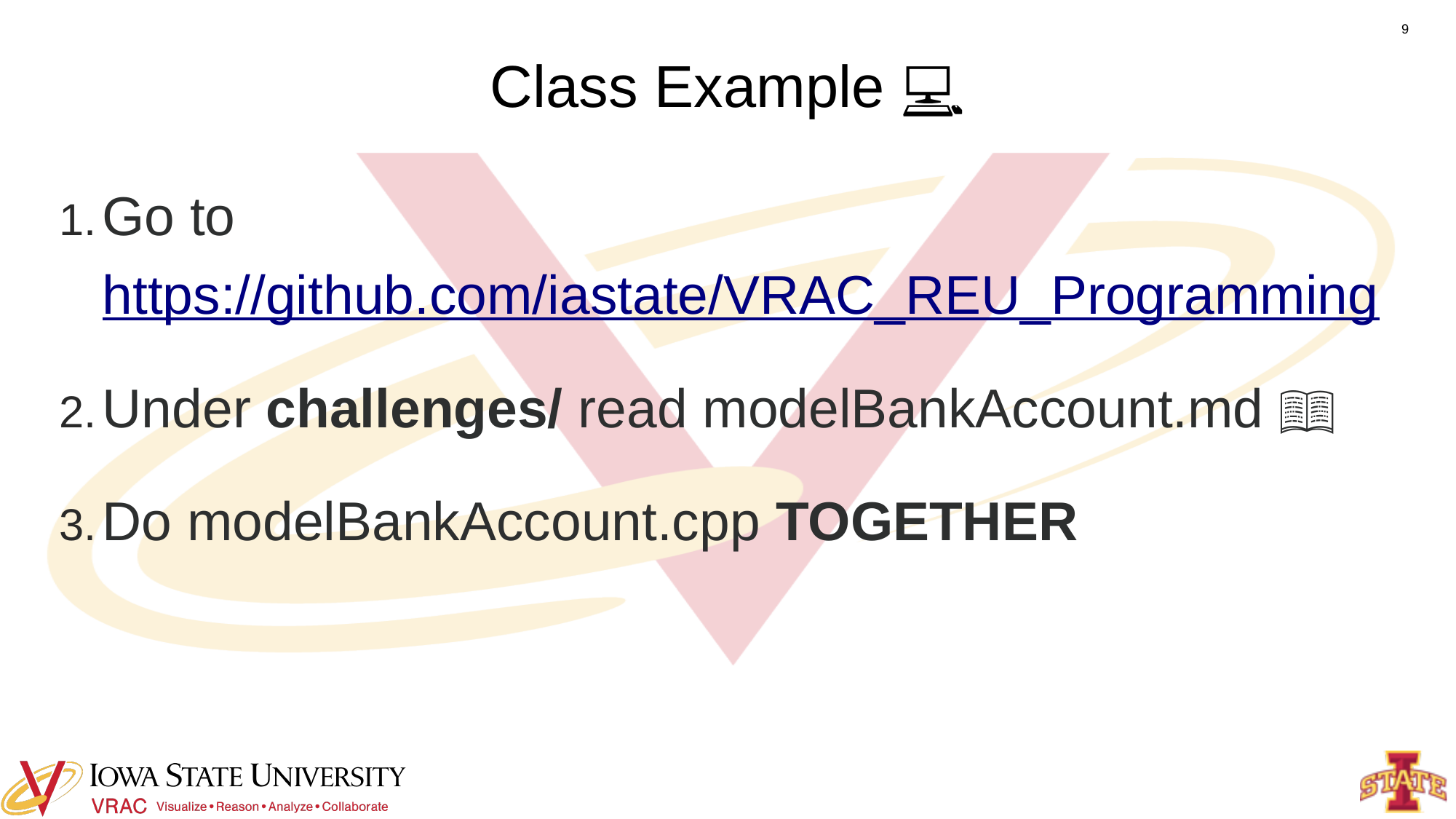

# Class Example 💻
9
Go to https://github.com/iastate/VRAC_REU_Programming
Under challenges/ read modelBankAccount.md 📖
Do modelBankAccount.cpp TOGETHER